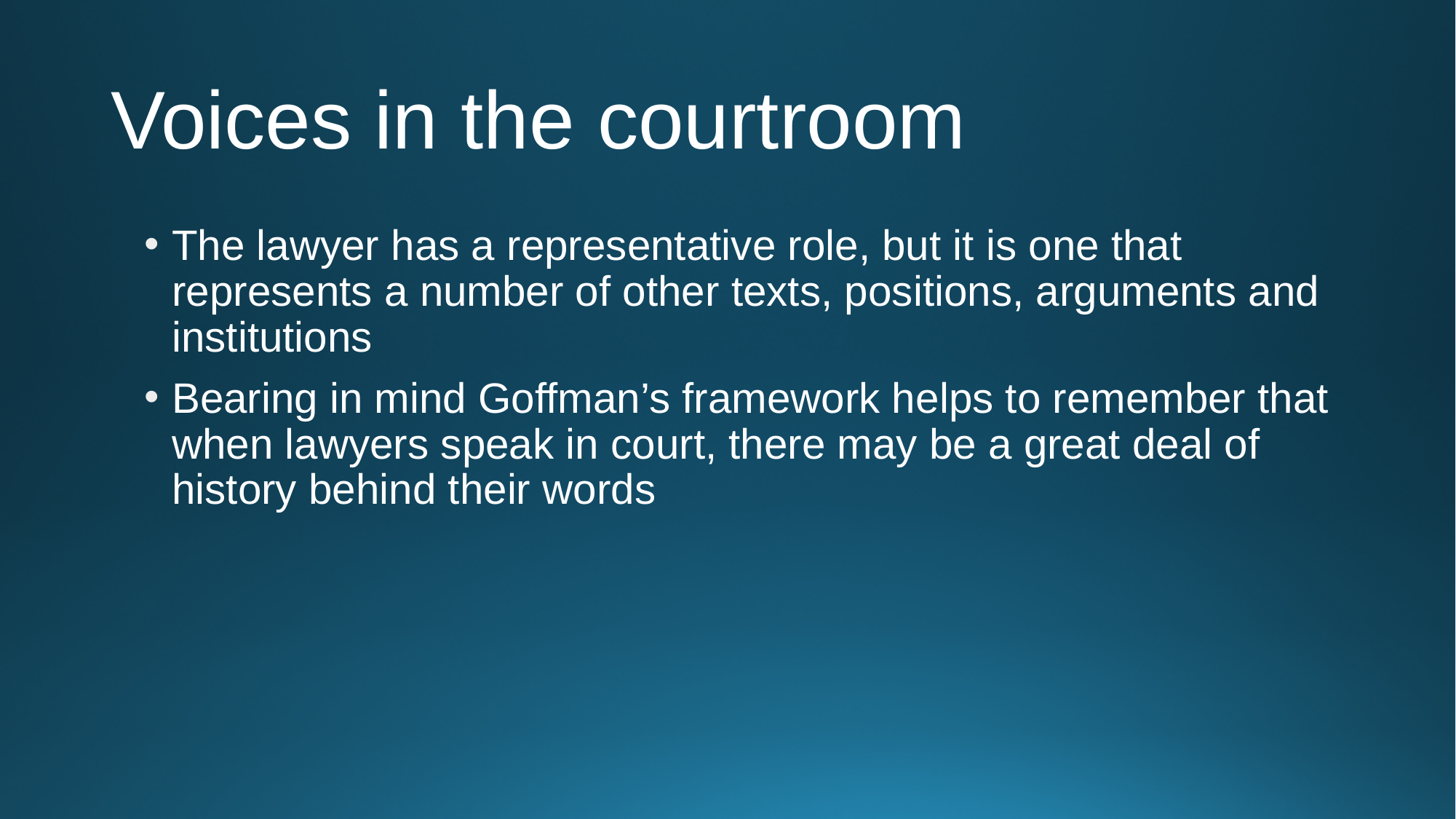

# Voices in the courtroom
The lawyer has a representative role, but it is one that represents a number of other texts, positions, arguments and institutions
Bearing in mind Goffman’s framework helps to remember that when lawyers speak in court, there may be a great deal of history behind their words